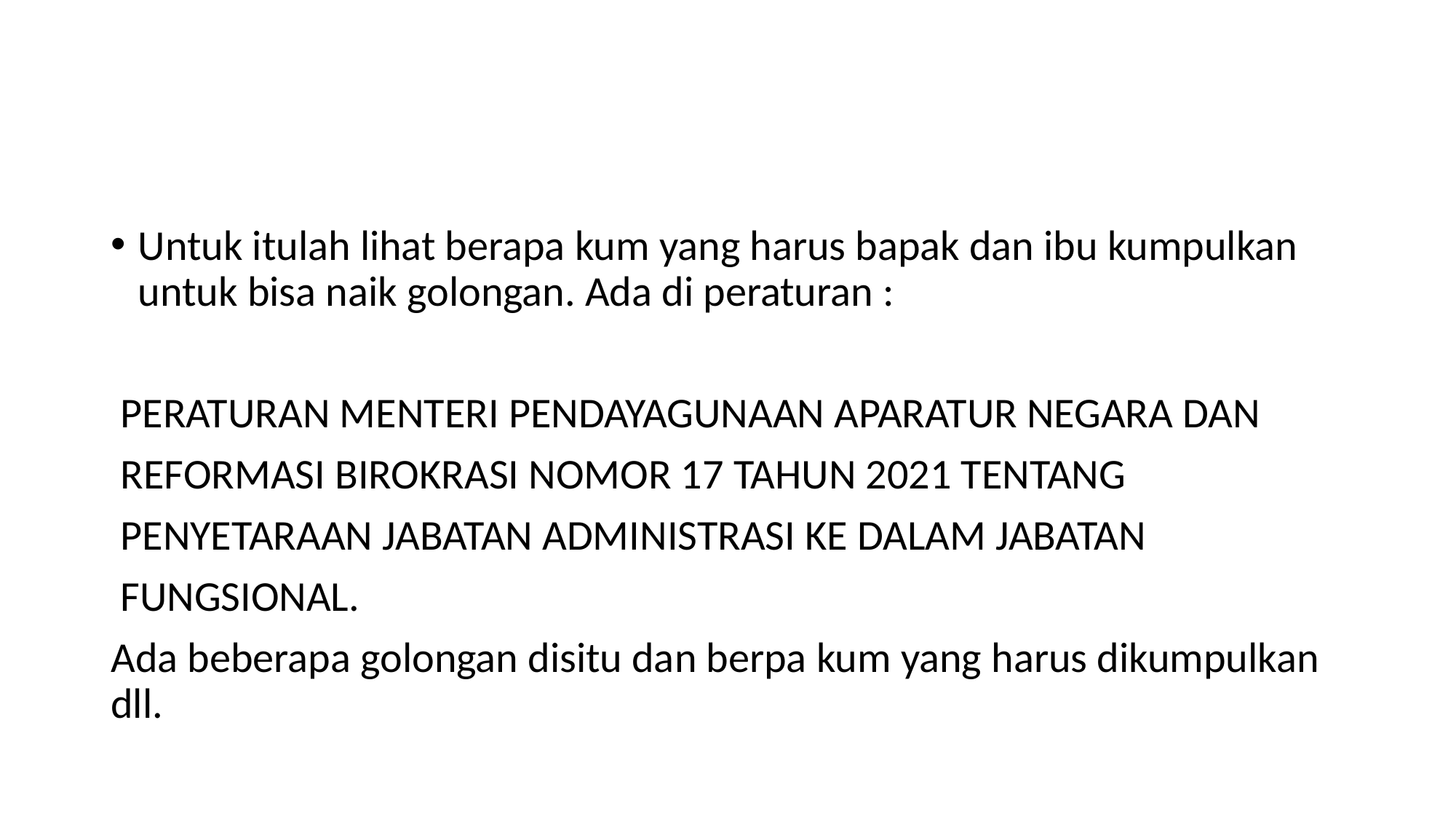

Untuk itulah lihat berapa kum yang harus bapak dan ibu kumpulkan untuk bisa naik golongan. Ada di peraturan :

 PERATURAN MENTERI PENDAYAGUNAAN APARATUR NEGARA DAN
 REFORMASI BIROKRASI NOMOR 17 TAHUN 2021 TENTANG
 PENYETARAAN JABATAN ADMINISTRASI KE DALAM JABATAN
 FUNGSIONAL.
Ada beberapa golongan disitu dan berpa kum yang harus dikumpulkan dll.